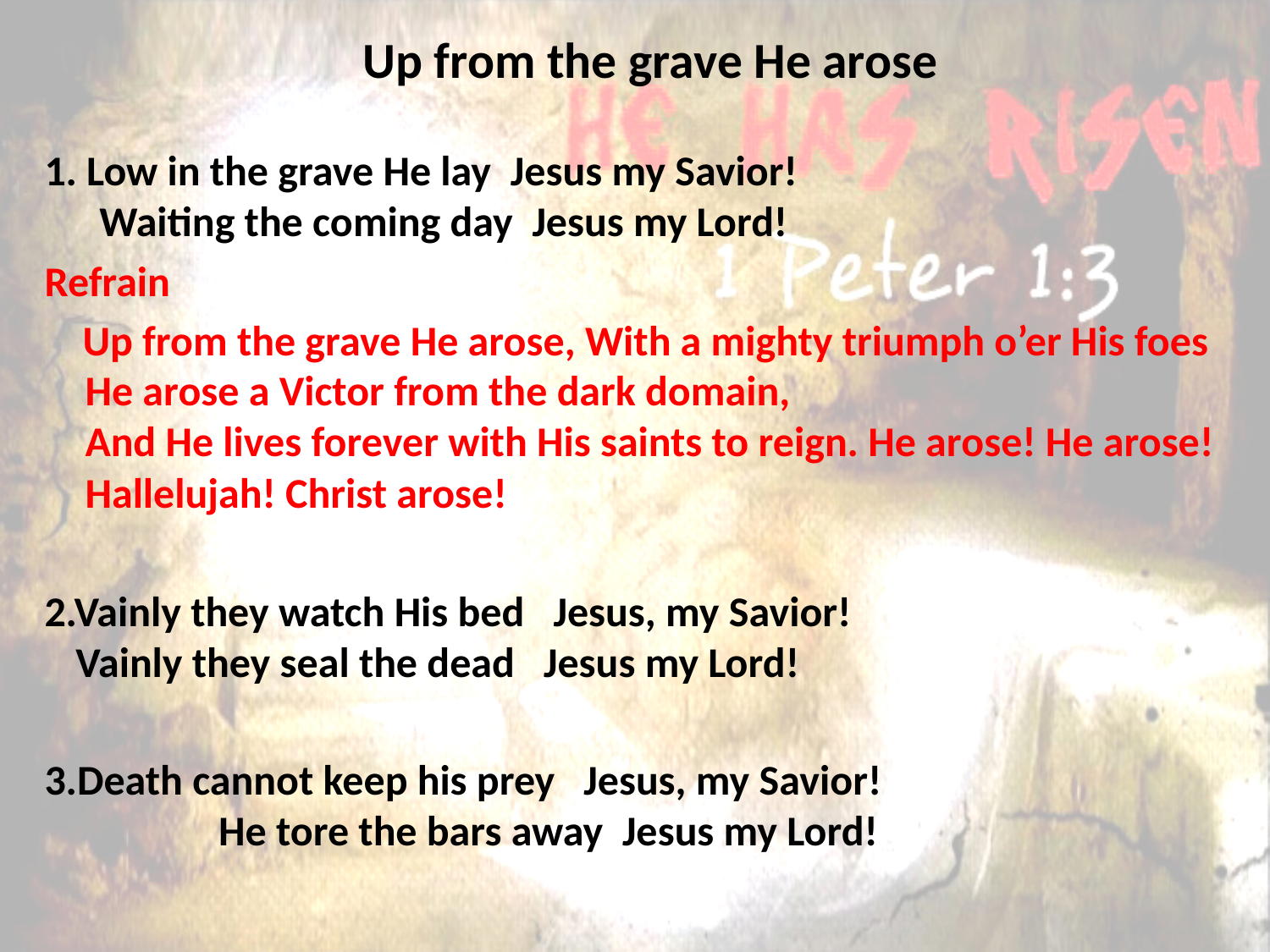

# Up from the grave He arose
1. Low in the grave He lay  Jesus my Savior!
    Waiting the coming day  Jesus my Lord!
Refrain
    Up from the grave He arose, With a mighty triumph o’er His foes
 He arose a Victor from the dark domain,
 And He lives forever with His saints to reign. He arose! He arose!
 Hallelujah! Christ arose!

2.Vainly they watch His bed   Jesus, my Savior!
Vainly they seal the dead   Jesus my Lord!

3.Death cannot keep his prey   Jesus, my Savior!                                                  He tore the bars away  Jesus my Lord!